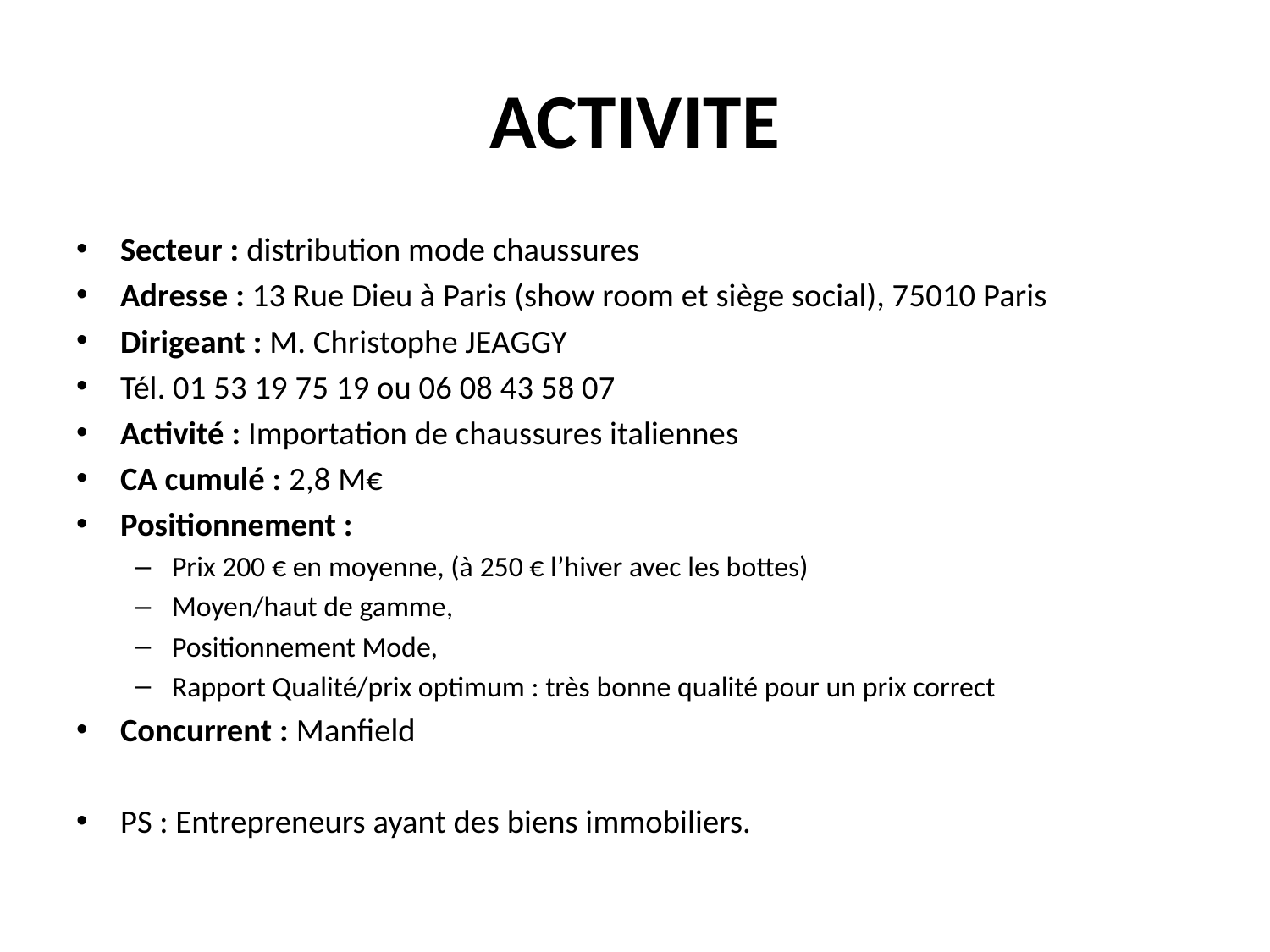

# ACTIVITE
Secteur : distribution mode chaussures
Adresse : 13 Rue Dieu à Paris (show room et siège social), 75010 Paris
Dirigeant : M. Christophe JEAGGY
Tél. 01 53 19 75 19 ou 06 08 43 58 07
Activité : Importation de chaussures italiennes
CA cumulé : 2,8 M€
Positionnement :
Prix 200 € en moyenne, (à 250 € l’hiver avec les bottes)
Moyen/haut de gamme,
Positionnement Mode,
Rapport Qualité/prix optimum : très bonne qualité pour un prix correct
Concurrent : Manfield

PS : Entrepreneurs ayant des biens immobiliers.